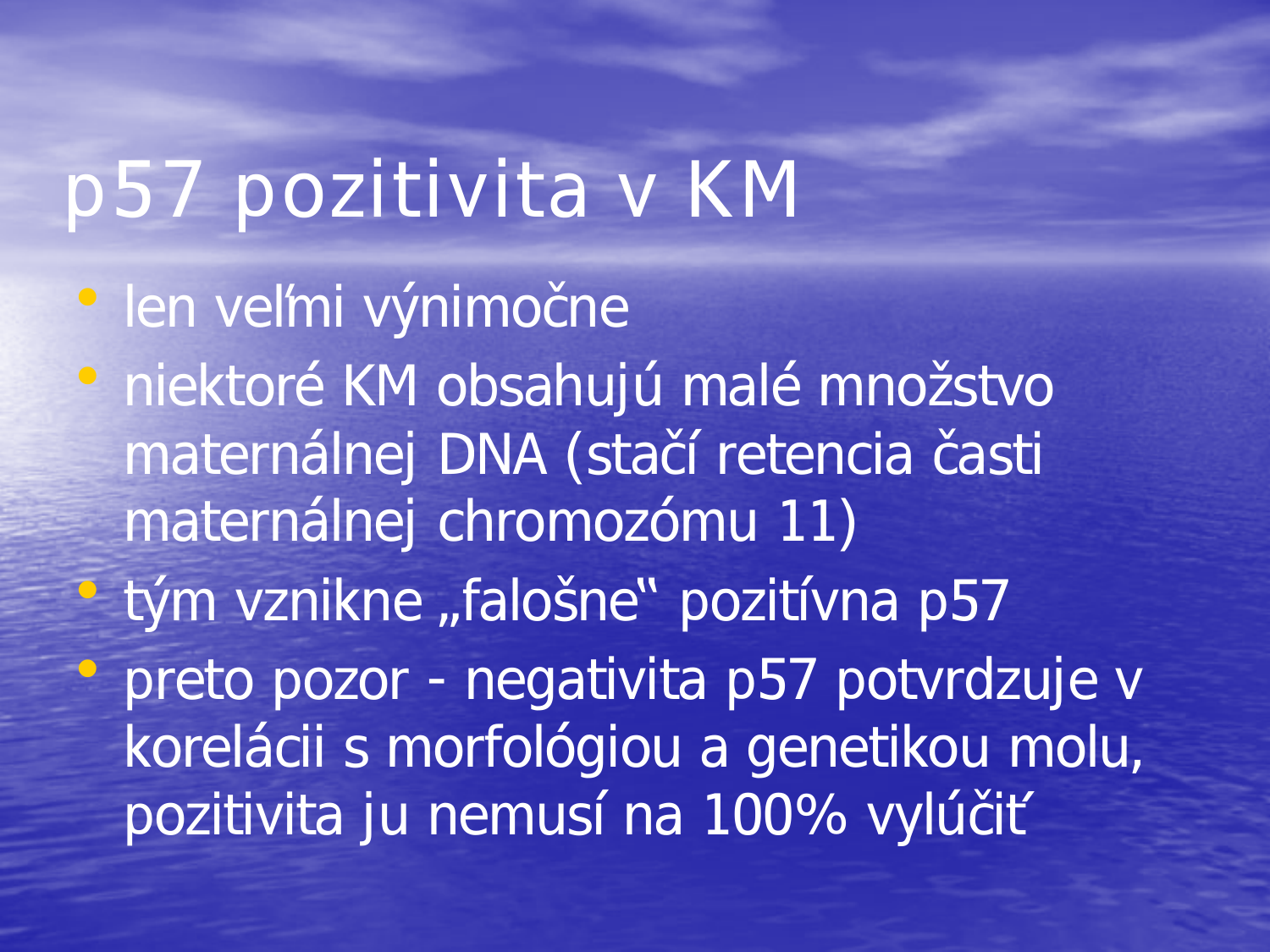

p57 pozitivita v KM
len veľmi výnimočne
niektoré KM obsahujú malé množstvo maternálnej DNA (stačí retencia časti maternálnej chromozómu 11)
tým vznikne „falošne“ pozitívna p57
preto pozor - negativita p57 potvrdzuje v korelácii s morfológiou a genetikou molu, pozitivita ju nemusí na 100% vylúčiť